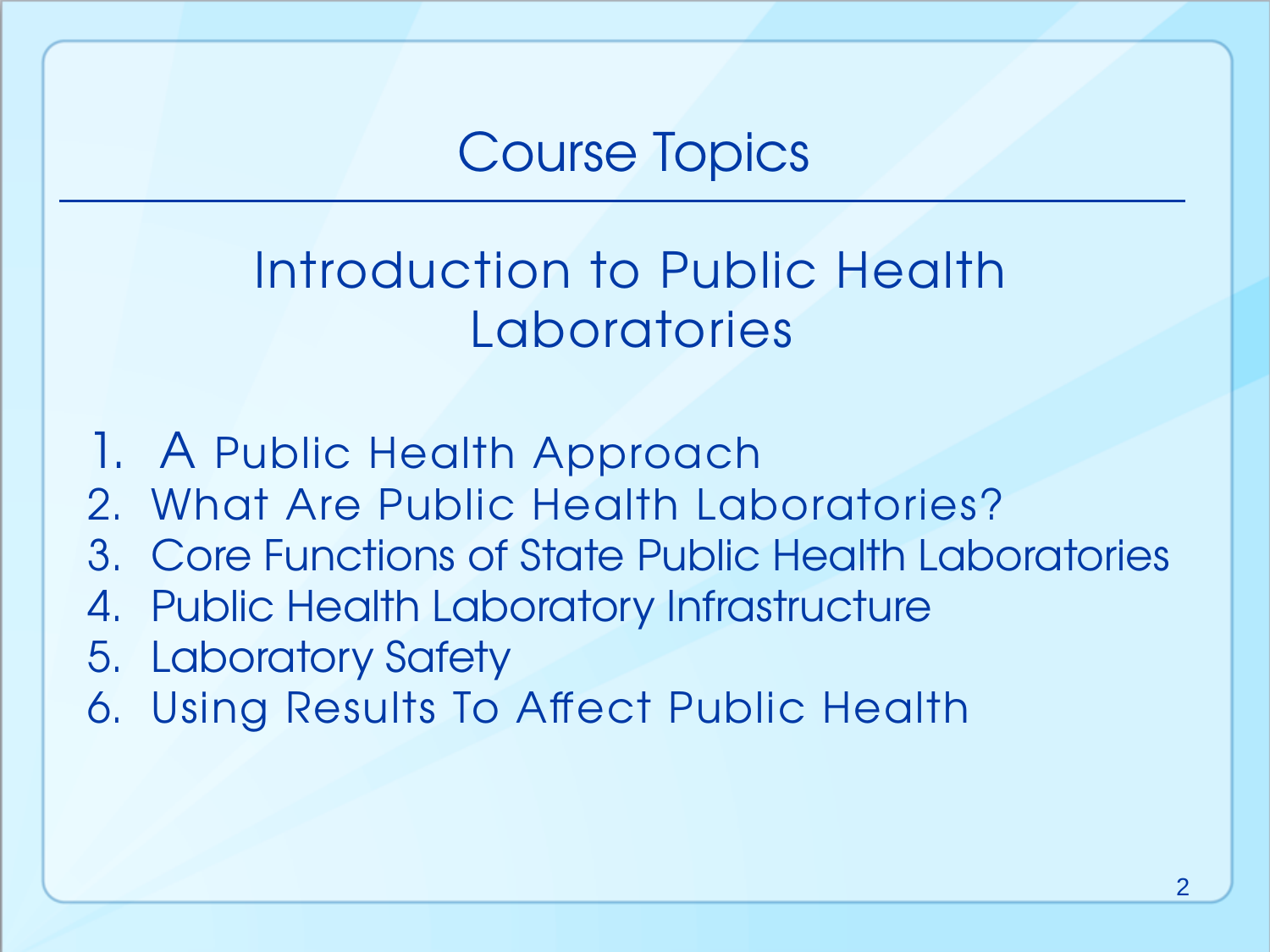

Course Topics
Introduction to Public Health Laboratories
A Public Health Approach
What Are Public Health Laboratories?
Core Functions of State Public Health Laboratories
Public Health Laboratory Infrastructure
Laboratory Safety
Using Results To Affect Public Health
2